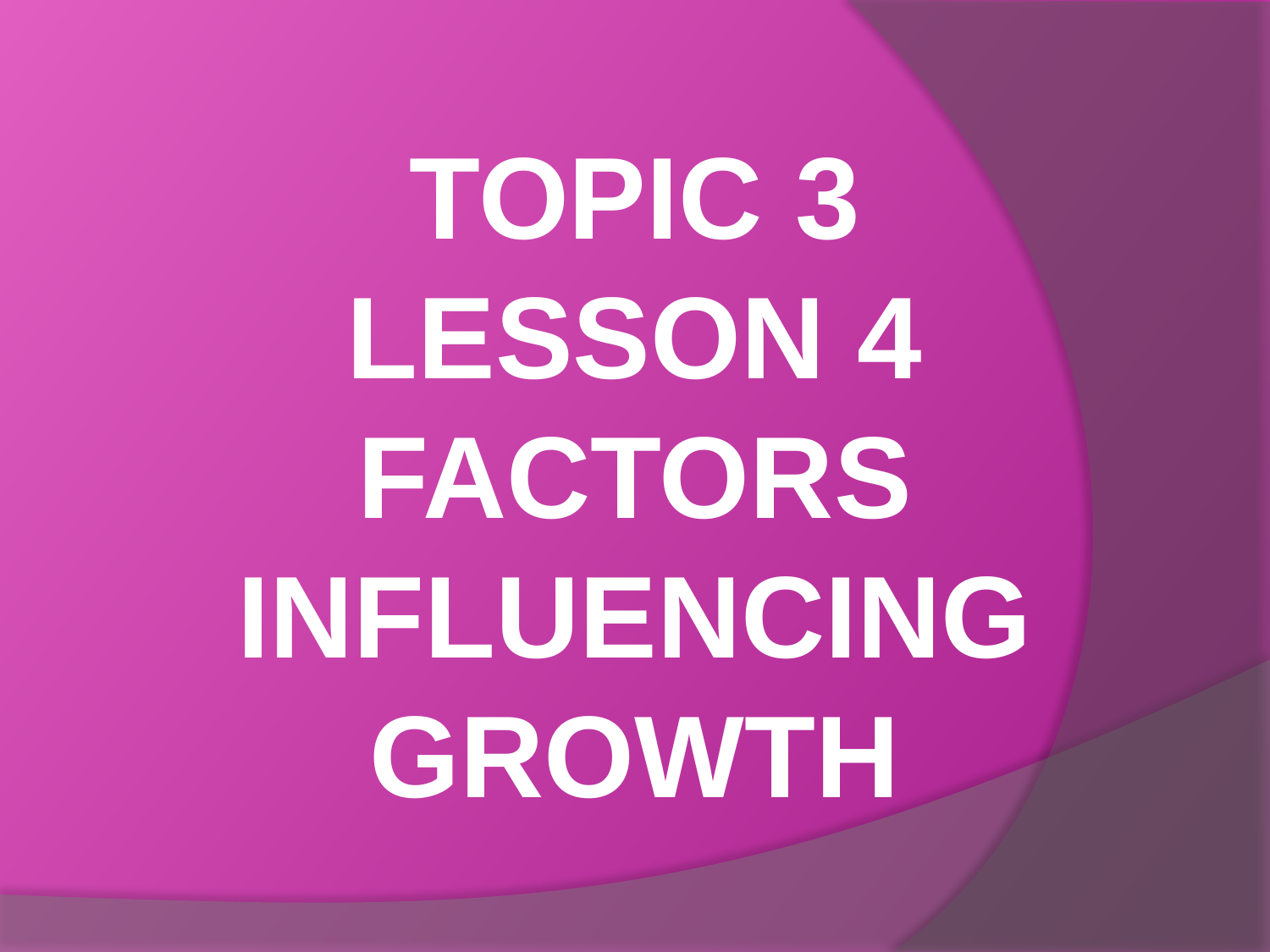

# Topic 3 Lesson 4 Factors influencing growth